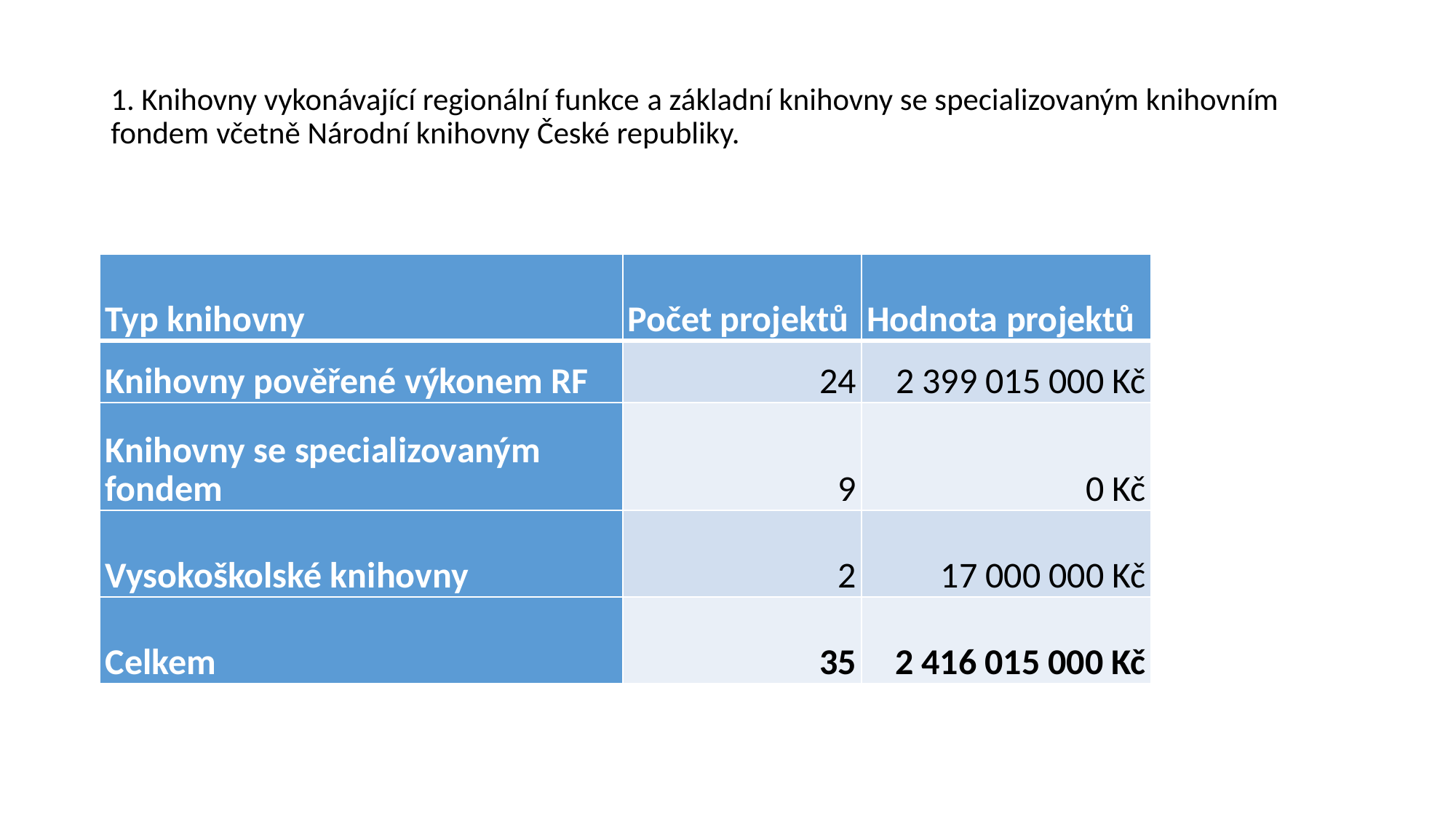

# 1. Knihovny vykonávající regionální funkce a základní knihovny se specializovaným knihovním fondem včetně Národní knihovny České republiky.
| Typ knihovny | Počet projektů | Hodnota projektů |
| --- | --- | --- |
| Knihovny pověřené výkonem RF | 24 | 2 399 015 000 Kč |
| Knihovny se specializovaným fondem | 9 | 0 Kč |
| Vysokoškolské knihovny | 2 | 17 000 000 Kč |
| Celkem | 35 | 2 416 015 000 Kč |